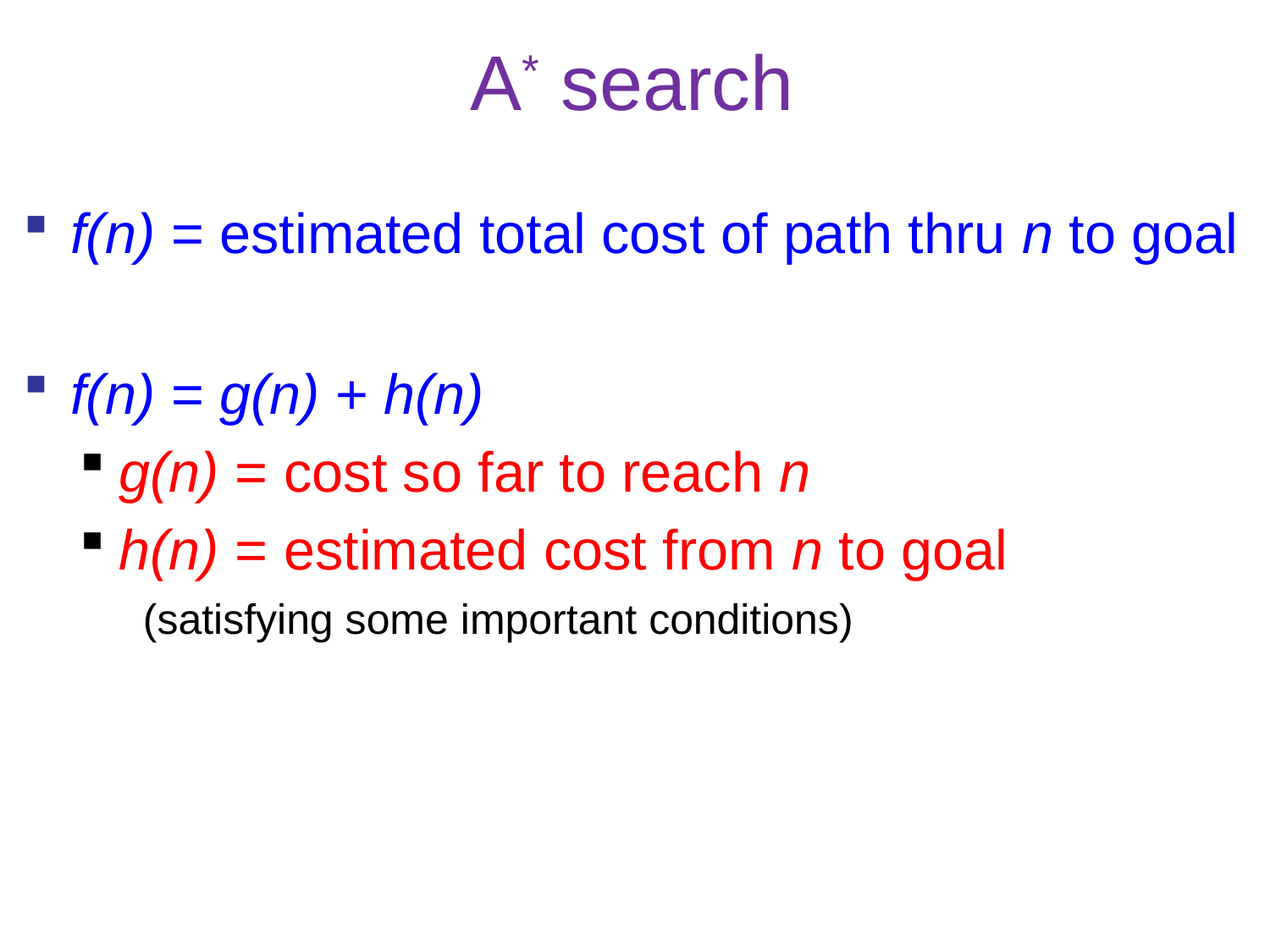

# A* search
f(n) = estimated total cost of path thru n to goal

f(n) = g(n) + h(n)
g(n) = cost so far to reach n
h(n) = estimated cost from n to goal
(satisfying some important conditions)